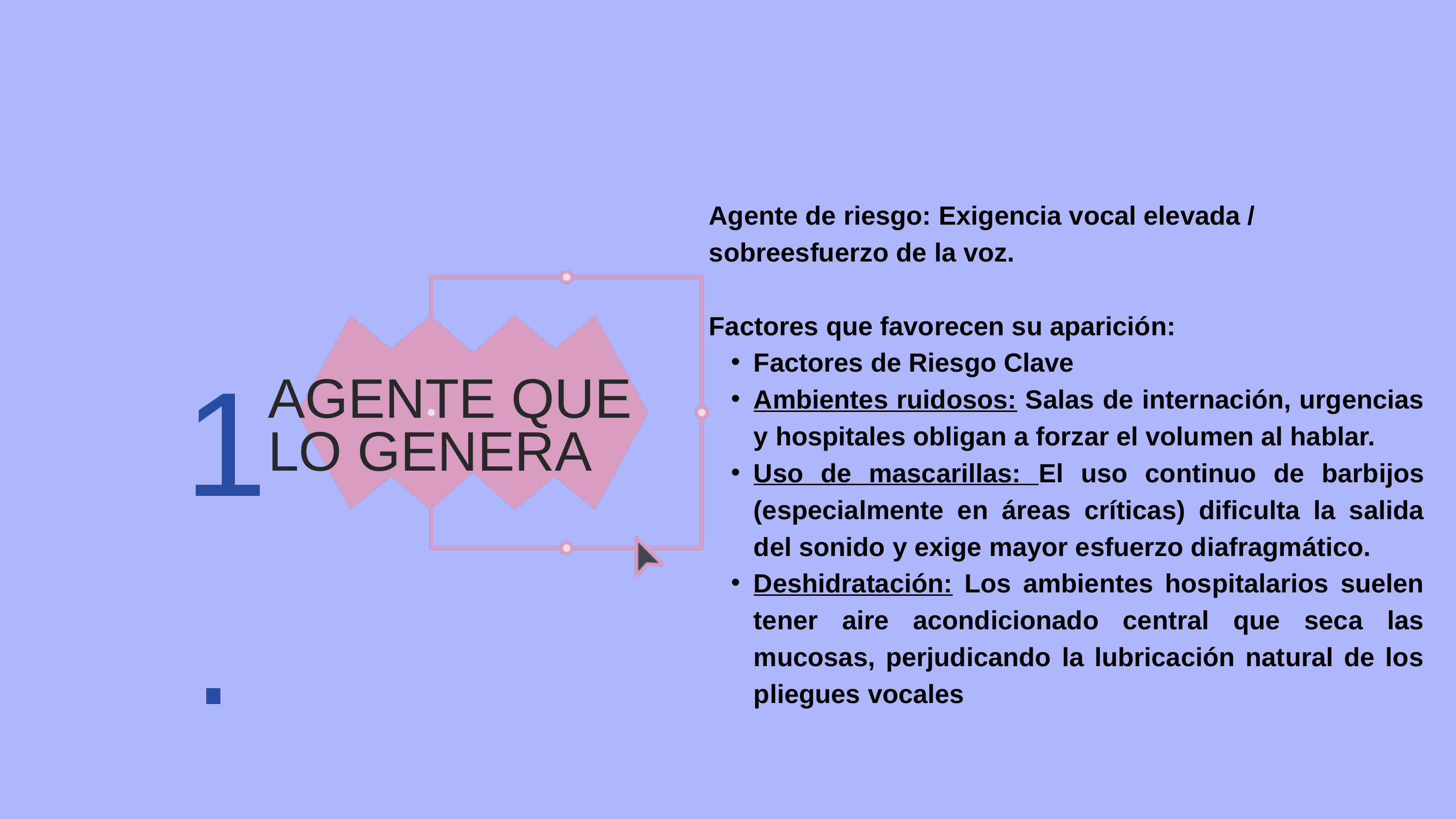

Agente de riesgo: Exigencia vocal elevada / sobreesfuerzo de la voz.

Factores que favorecen su aparición:
Factores de Riesgo Clave
Ambientes ruidosos: Salas de internación, urgencias y hospitales obligan a forzar el volumen al hablar.
Uso de mascarillas: El uso continuo de barbijos (especialmente en áreas críticas) dificulta la salida del sonido y exige mayor esfuerzo diafragmático.
Deshidratación: Los ambientes hospitalarios suelen tener aire acondicionado central que seca las mucosas, perjudicando la lubricación natural de los pliegues vocales

1.
AGENTE QUE LO GENERA